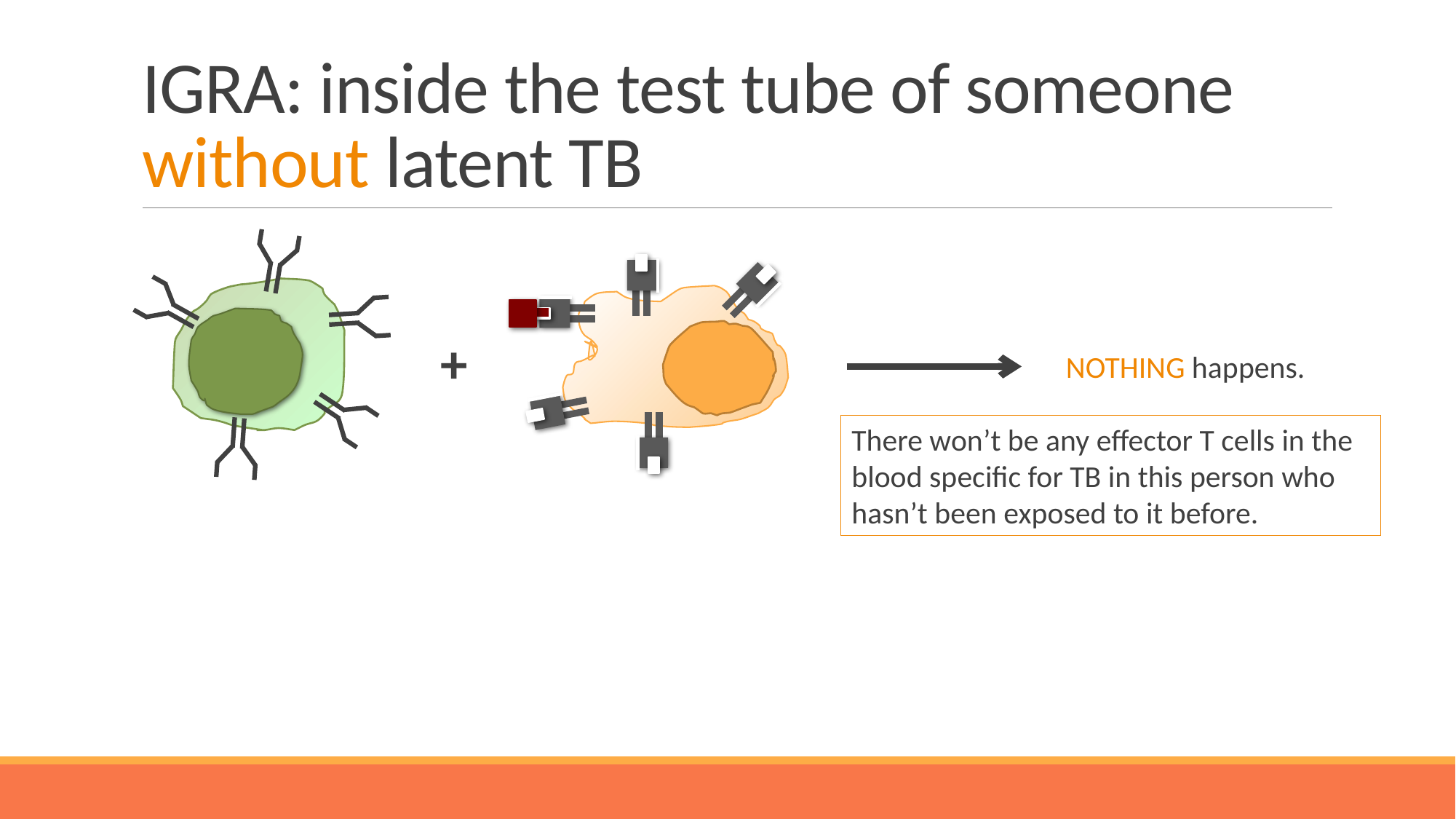

# IGRA: inside the test tube of someone without latent TB

+
NOTHING happens.
There won’t be any effector T cells in the blood specific for TB in this person who hasn’t been exposed to it before.